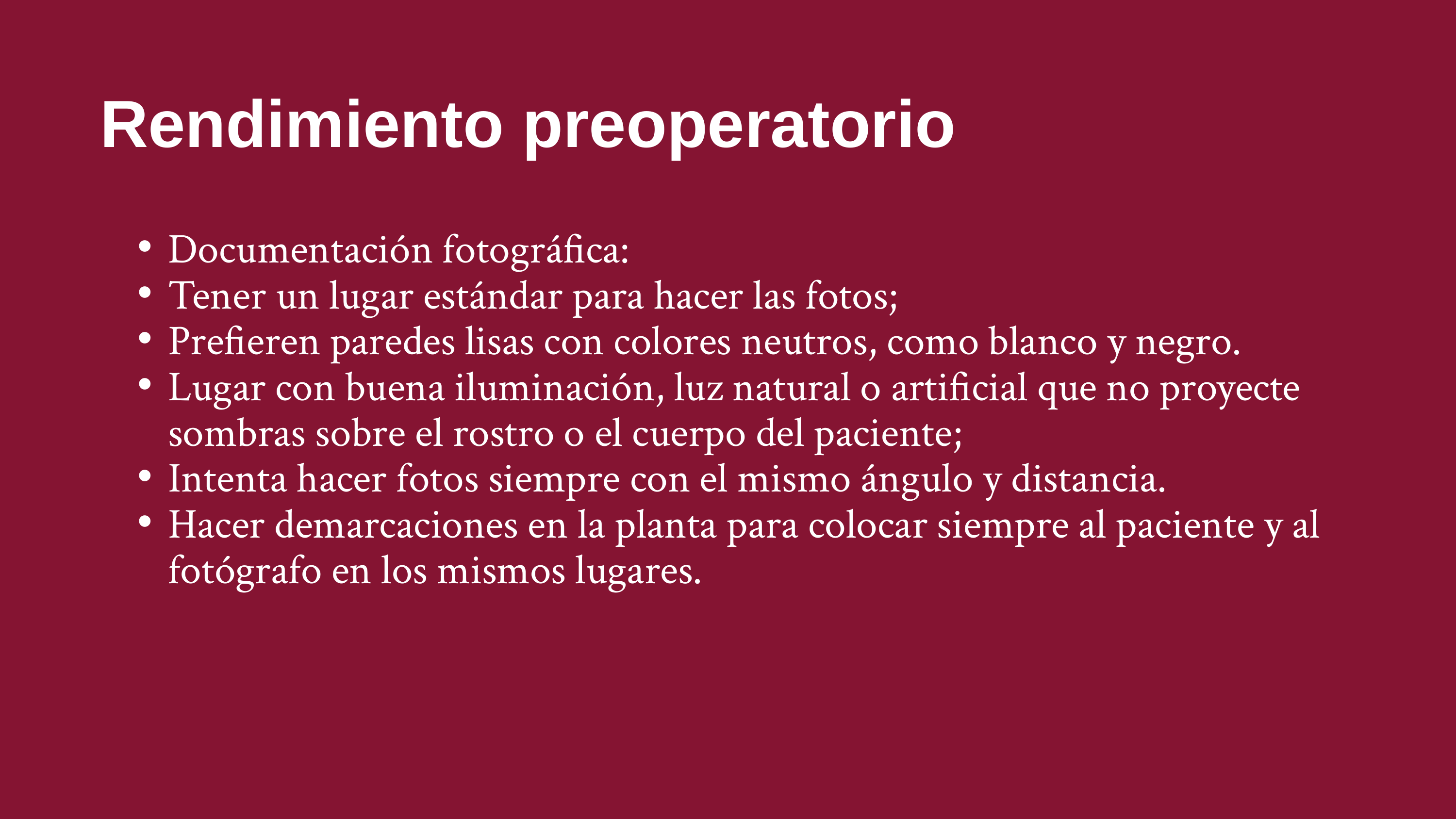

Rendimiento preoperatorio
Documentación fotográfica:
Tener un lugar estándar para hacer las fotos;
Prefieren paredes lisas con colores neutros, como blanco y negro.
Lugar con buena iluminación, luz natural o artificial que no proyecte sombras sobre el rostro o el cuerpo del paciente;
Intenta hacer fotos siempre con el mismo ángulo y distancia.
Hacer demarcaciones en la planta para colocar siempre al paciente y al fotógrafo en los mismos lugares.